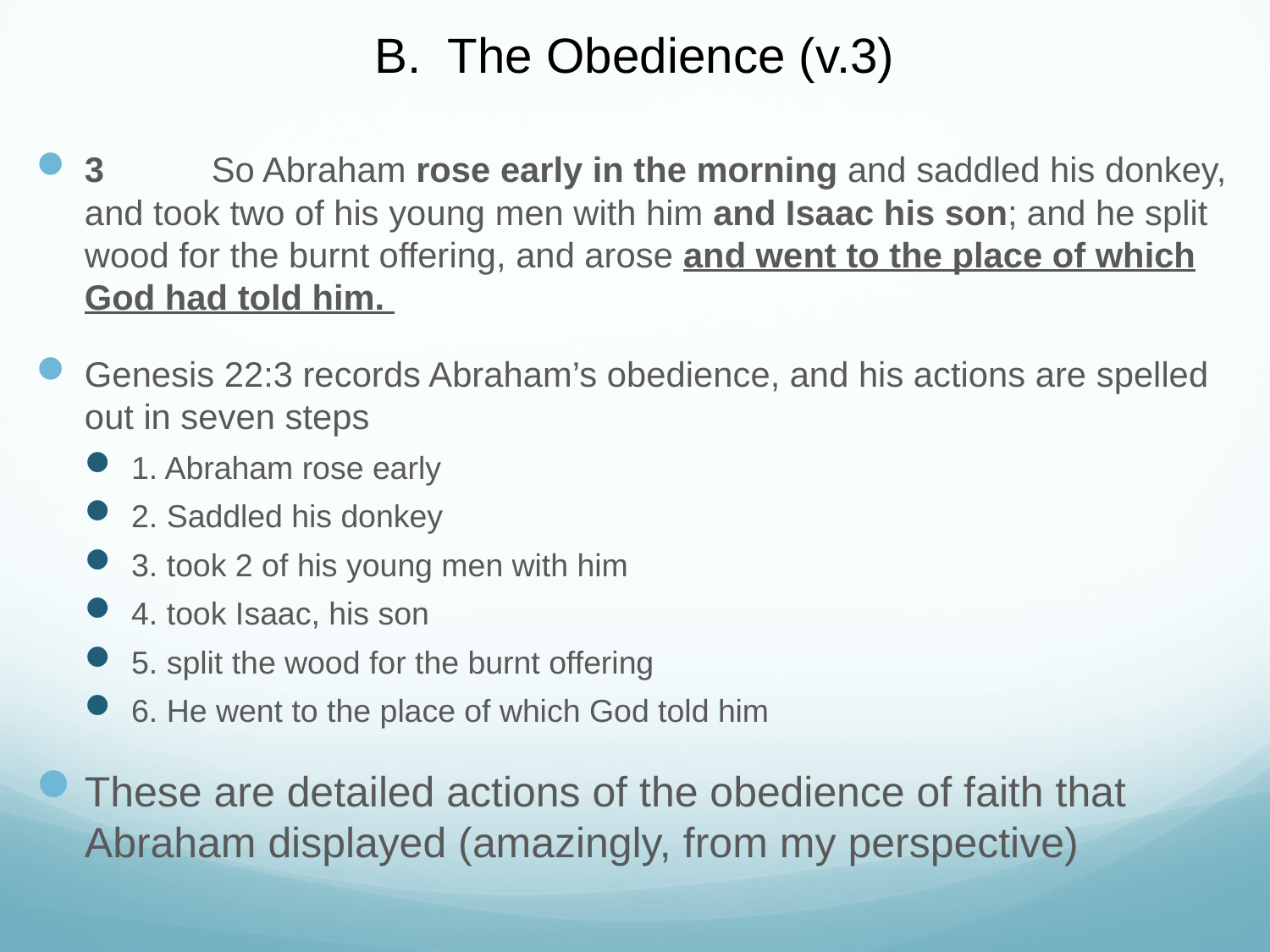

# B.  The Obedience (v.3)
3	So Abraham rose early in the morning and saddled his donkey, and took two of his young men with him and Isaac his son; and he split wood for the burnt offering, and arose and went to the place of which God had told him.
Genesis 22:3 records Abraham’s obedience, and his actions are spelled out in seven steps
1. Abraham rose early
2. Saddled his donkey
3. took 2 of his young men with him
4. took Isaac, his son
5. split the wood for the burnt offering
6. He went to the place of which God told him
These are detailed actions of the obedience of faith that Abraham displayed (amazingly, from my perspective)